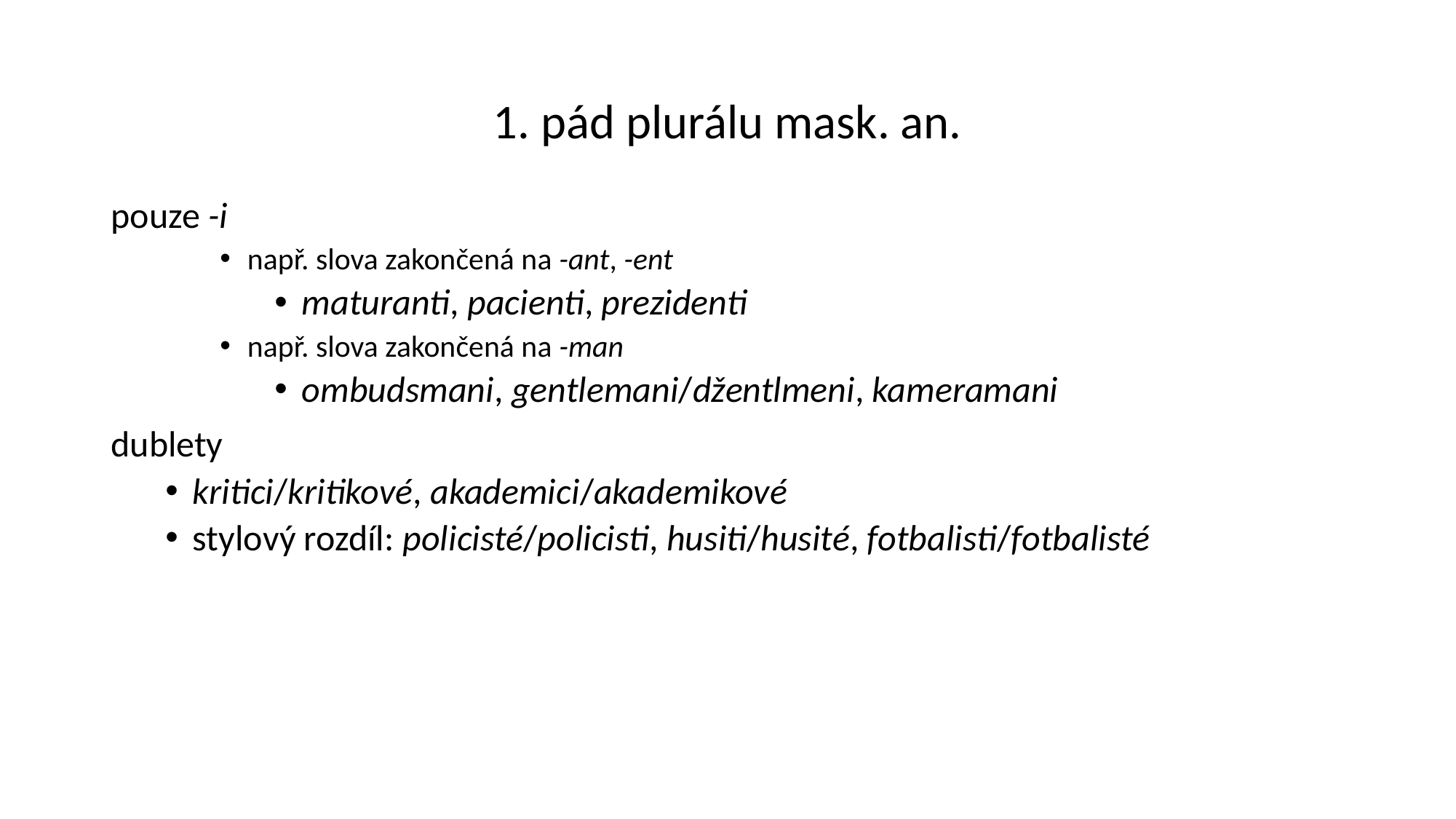

# 1. pád plurálu mask. an.
pouze -i
např. slova zakončená na -ant, -ent
maturanti, pacienti, prezidenti
např. slova zakončená na -man
ombudsmani, gentlemani/džentlmeni, kameramani
dublety
kritici/kritikové, akademici/akademikové
stylový rozdíl: policisté/policisti, husiti/husité, fotbalisti/fotbalisté